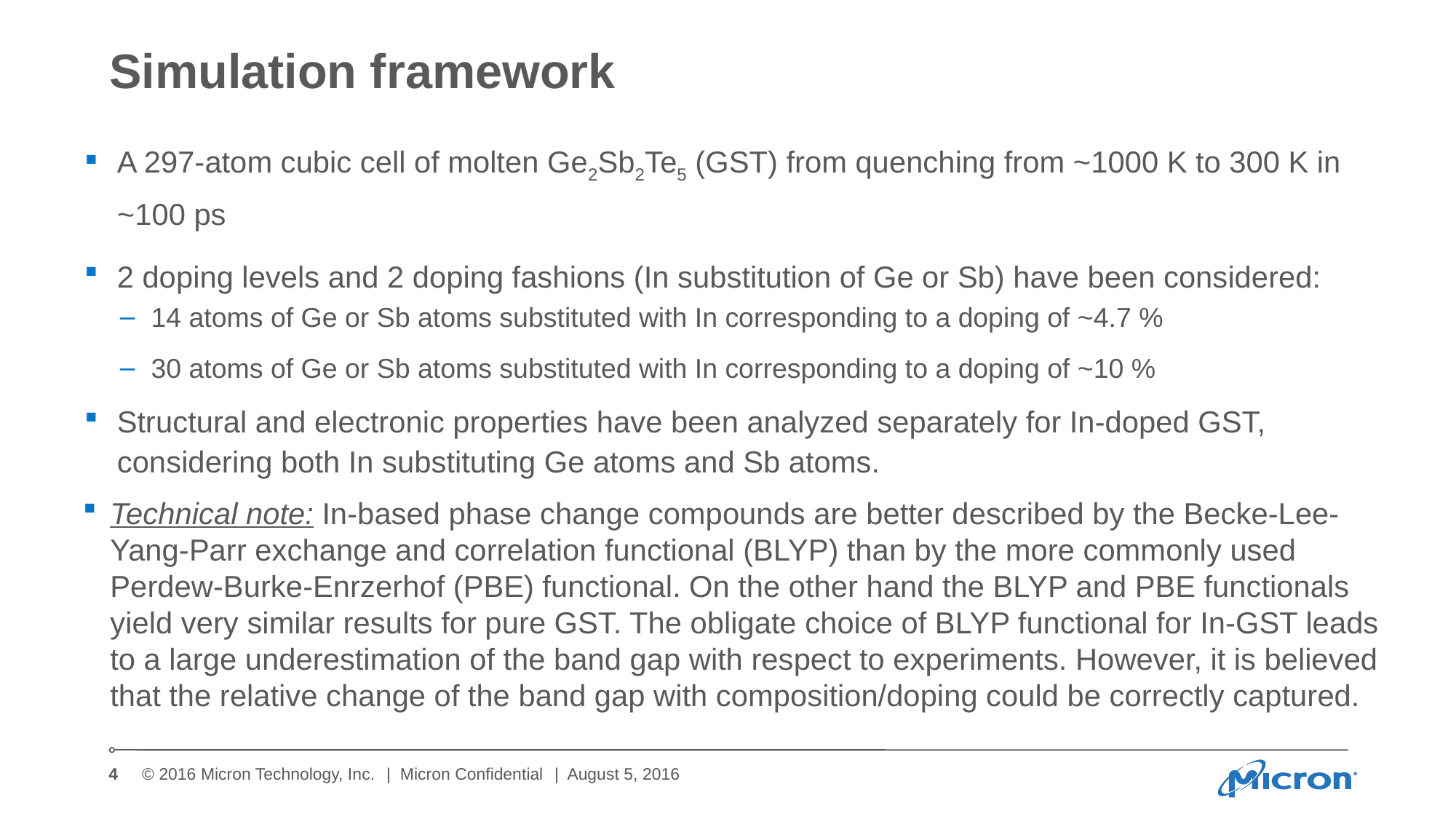

# Simulation framework

A 297-atom cubic cell of molten Ge2Sb2Te5 (GST) from quenching from ~1000 K to 300 K in ~100 ps
2 doping levels and 2 doping fashions (In substitution of Ge or Sb) have been considered:
14 atoms of Ge or Sb atoms substituted with In corresponding to a doping of ~4.7 %
30 atoms of Ge or Sb atoms substituted with In corresponding to a doping of ~10 %
Structural and electronic properties have been analyzed separately for In-doped GST, considering both In substituting Ge atoms and Sb atoms.
Technical note: In-based phase change compounds are better described by the Becke-Lee-Yang-Parr exchange and correlation functional (BLYP) than by the more commonly used Perdew-Burke-Enrzerhof (PBE) functional. On the other hand the BLYP and PBE functionals yield very similar results for pure GST. The obligate choice of BLYP functional for In-GST leads to a large underestimation of the band gap with respect to experiments. However, it is believed that the relative change of the band gap with composition/doping could be correctly captured.
4
|  Micron Confidential
|  August 5, 2016